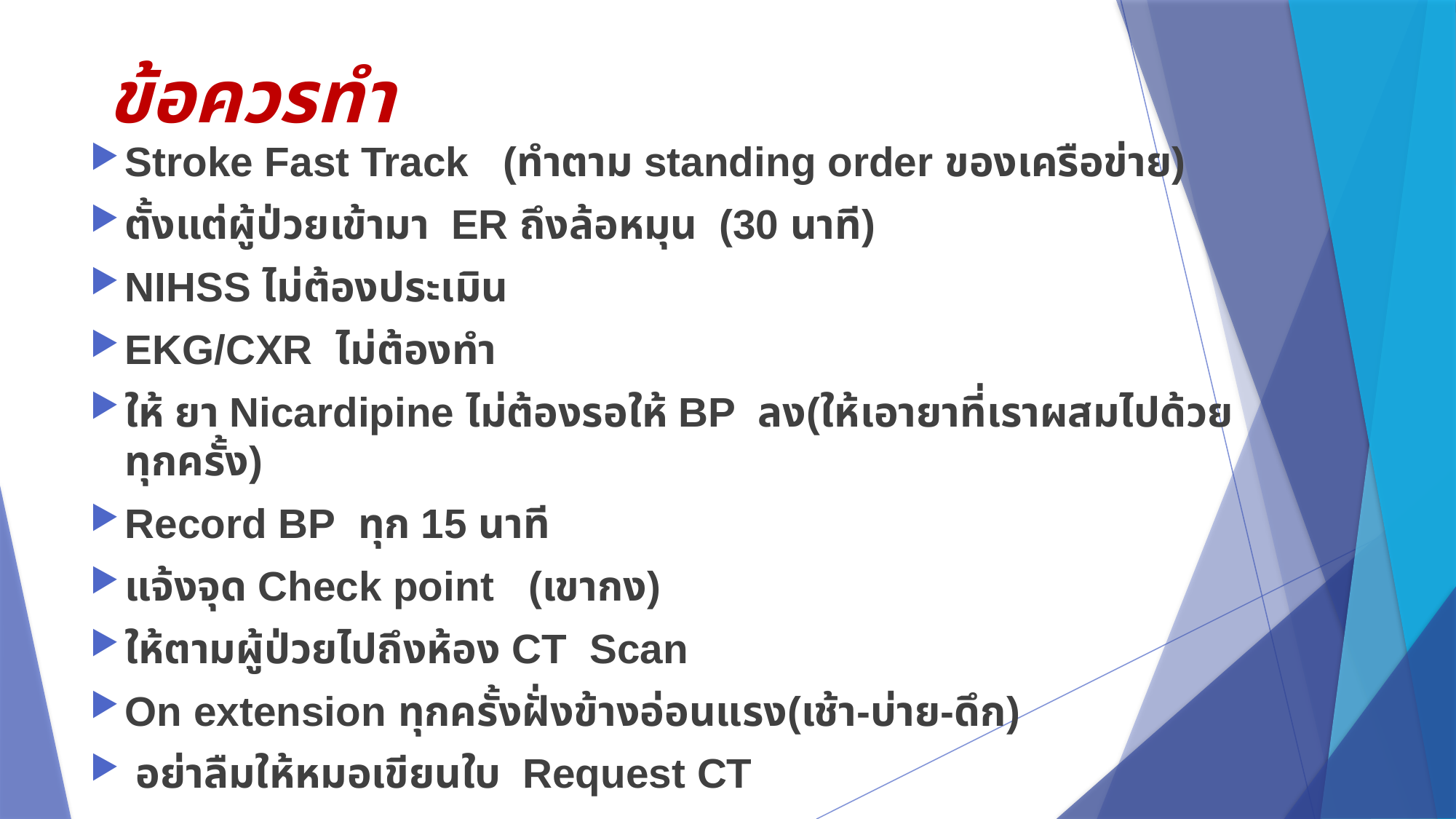

# ข้อควรทำ
Stroke Fast Track   (ทำตาม standing order ของเครือข่าย)
ตั้งแต่ผู้ป่วยเข้ามา  ER ถึงล้อหมุน  (30 นาที)
NIHSS ไม่ต้องประเมิน
EKG/CXR  ไม่ต้องทำ
ให้ ยา Nicardipine ไม่ต้องรอให้ BP  ลง(ให้เอายาที่เราผสมไปด้วยทุกครั้ง)
Record BP  ทุก 15 นาที
แจ้งจุด Check point   (เขากง)
ให้ตามผู้ป่วยไปถึงห้อง CT  Scan
On extension ทุกครั้งฝั่งข้างอ่อนแรง(เช้า-บ่าย-ดึก)
 อย่าลืมให้หมอเขียนใบ  Request CT